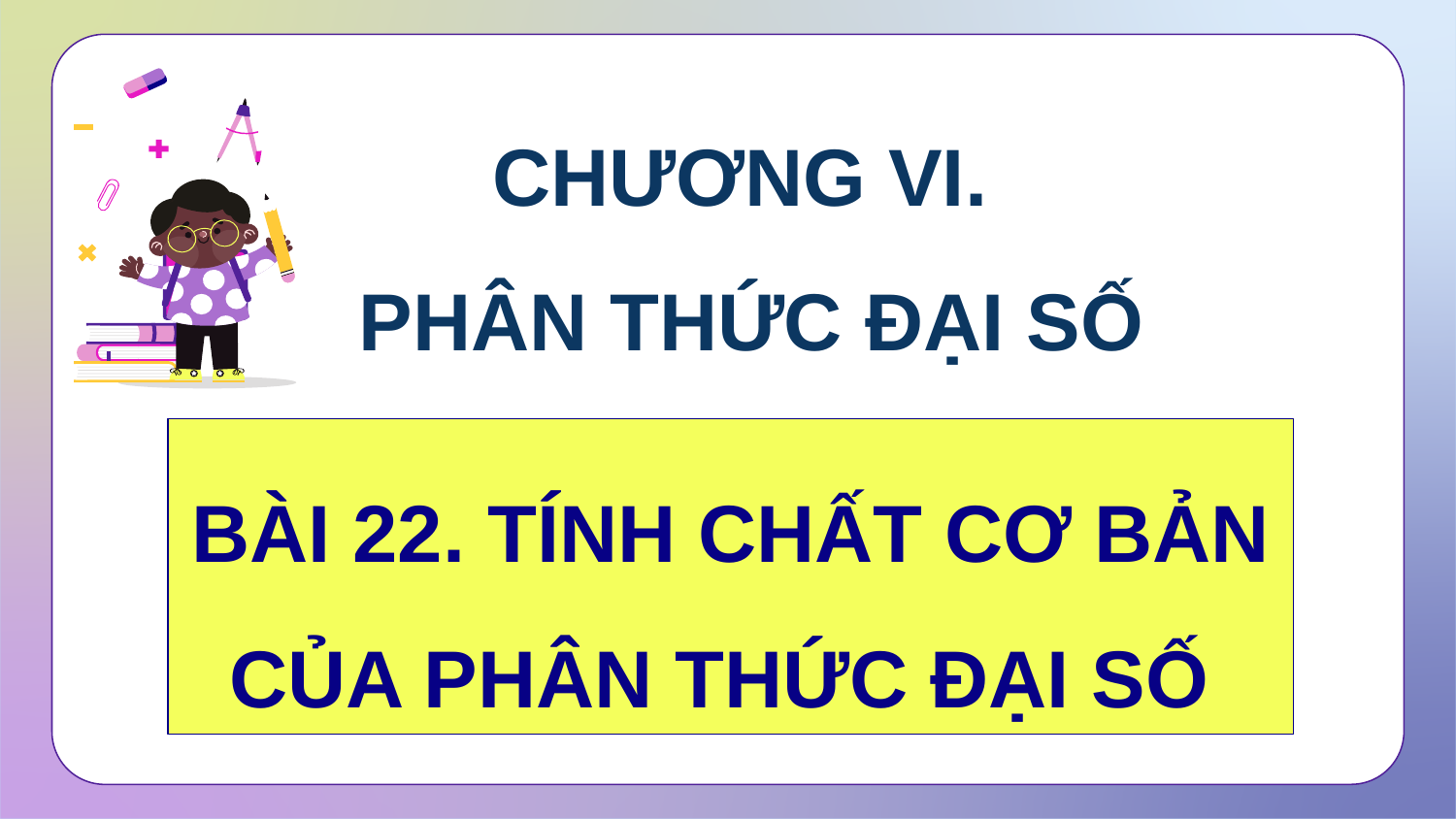

CHƯƠNG VI.
 PHÂN THỨC ĐẠI SỐ
BÀI 22. TÍNH CHẤT CƠ BẢN CỦA PHÂN THỨC ĐẠI SỐ